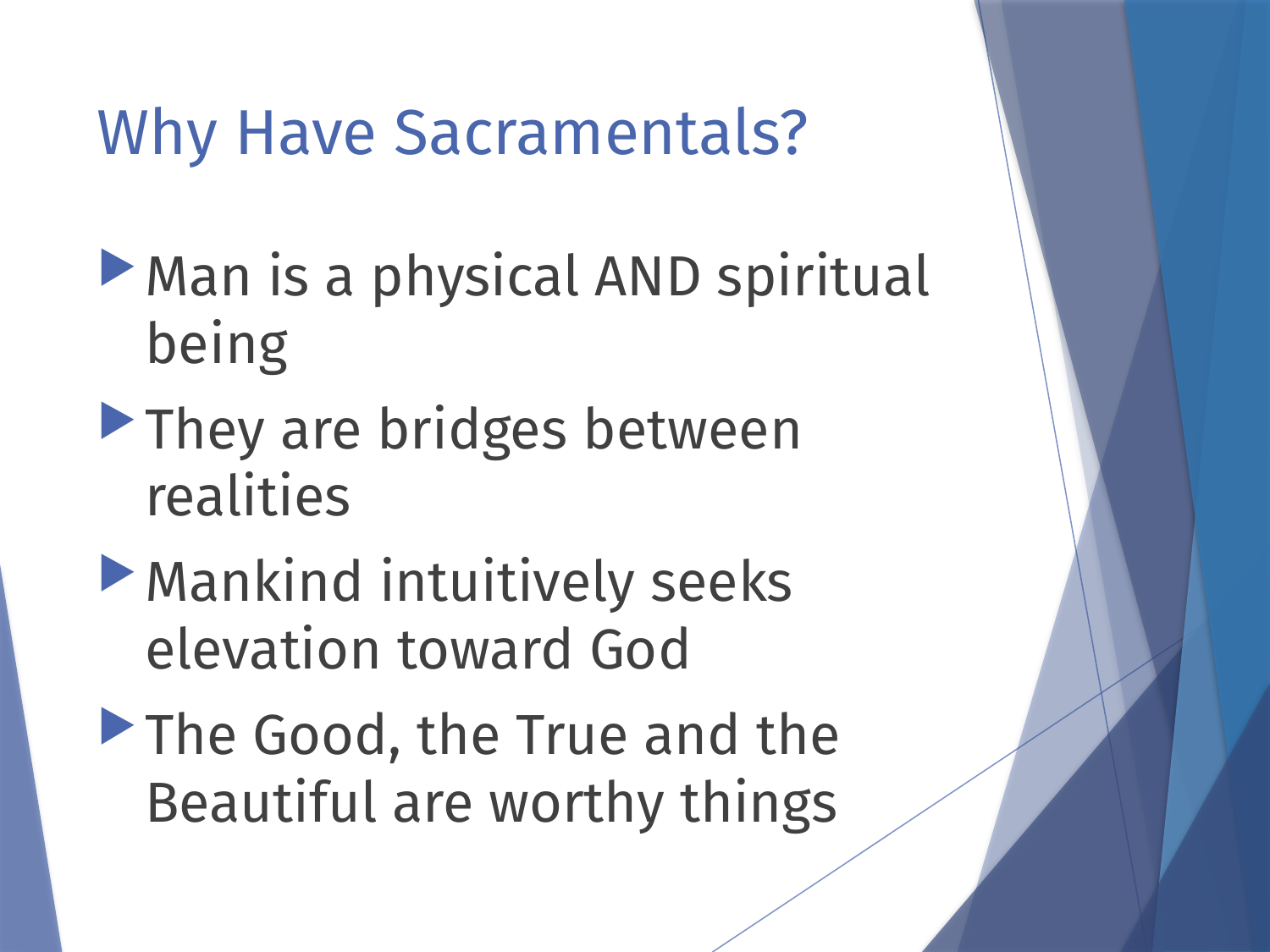

# Why Have Sacramentals?
Man is a physical AND spiritual being
They are bridges between realities
Mankind intuitively seeks elevation toward God
The Good, the True and the Beautiful are worthy things